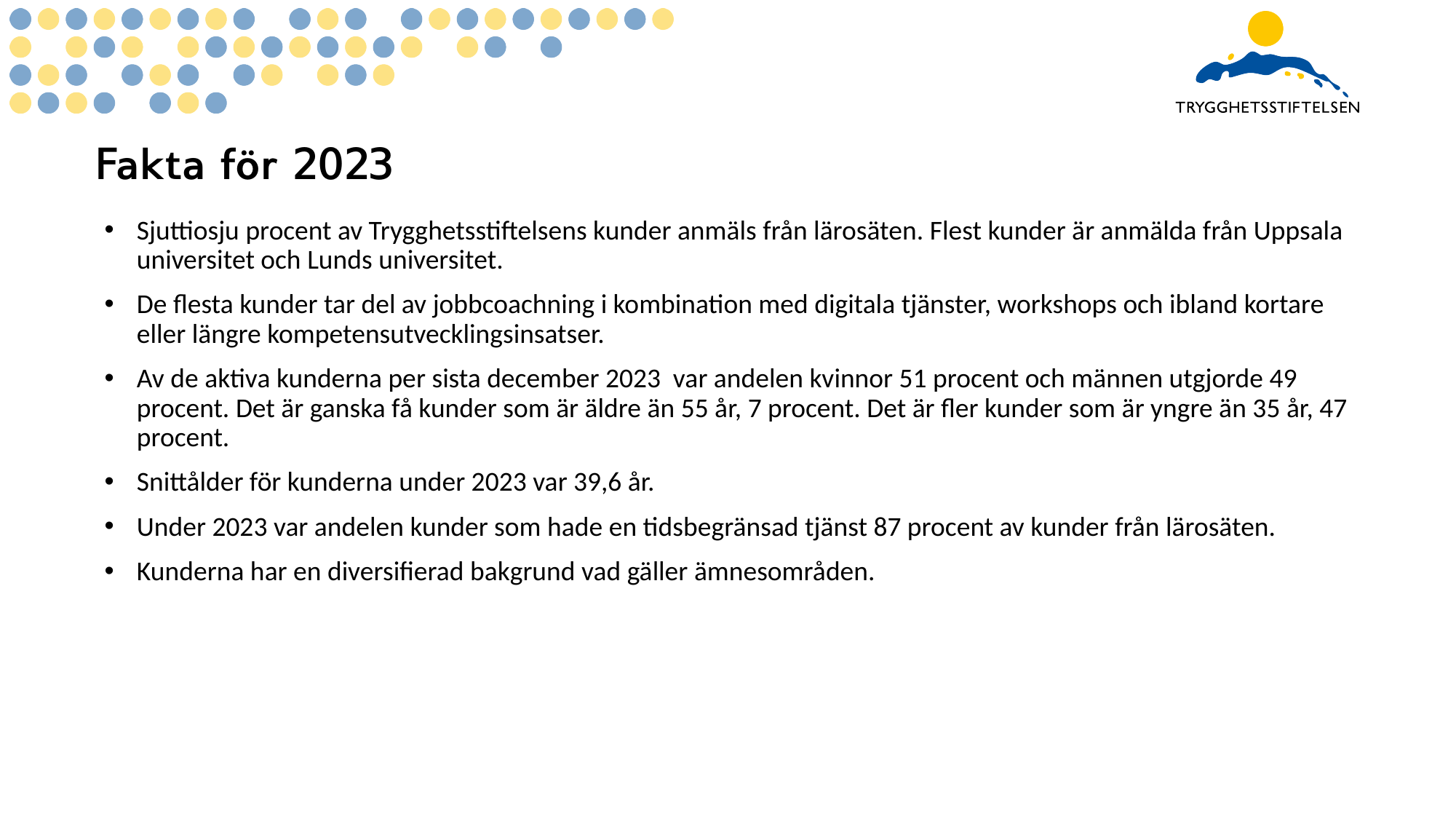

# Fakta för 2023
Sjuttiosju procent av Trygghetsstiftelsens kunder anmäls från lärosäten. Flest kunder är anmälda från Uppsala universitet och Lunds universitet.
De flesta kunder tar del av jobbcoachning i kombination med digitala tjänster, workshops och ibland kortare eller längre kompetensutvecklingsinsatser.
Av de aktiva kunderna per sista december 2023  var andelen kvinnor 51 procent och männen utgjorde 49 procent. Det är ganska få kunder som är äldre än 55 år, 7 procent. Det är fler kunder som är yngre än 35 år, 47 procent.
Snittålder för kunderna under 2023 var 39,6 år.
Under 2023 var andelen kunder som hade en tidsbegränsad tjänst 87 procent av kunder från lärosäten.
Kunderna har en diversifierad bakgrund vad gäller ämnesområden.